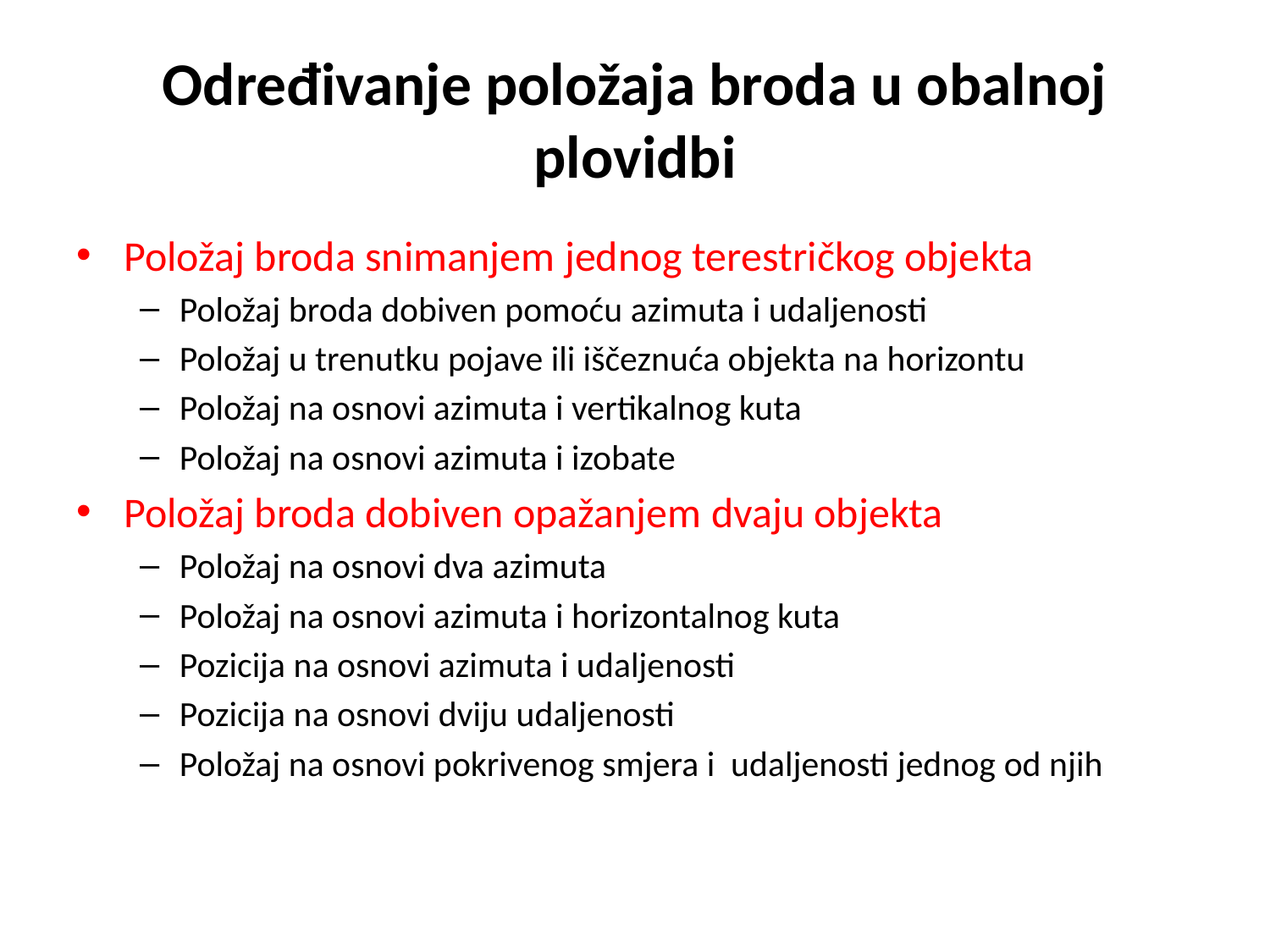

# Određivanje položaja broda u obalnoj plovidbi
Položaj broda snimanjem jednog terestričkog objekta
Položaj broda dobiven pomoću azimuta i udaljenosti
Položaj u trenutku pojave ili iščeznuća objekta na horizontu
Položaj na osnovi azimuta i vertikalnog kuta
Položaj na osnovi azimuta i izobate
Položaj broda dobiven opažanjem dvaju objekta
Položaj na osnovi dva azimuta
Položaj na osnovi azimuta i horizontalnog kuta
Pozicija na osnovi azimuta i udaljenosti
Pozicija na osnovi dviju udaljenosti
Položaj na osnovi pokrivenog smjera i  udaljenosti jednog od njih